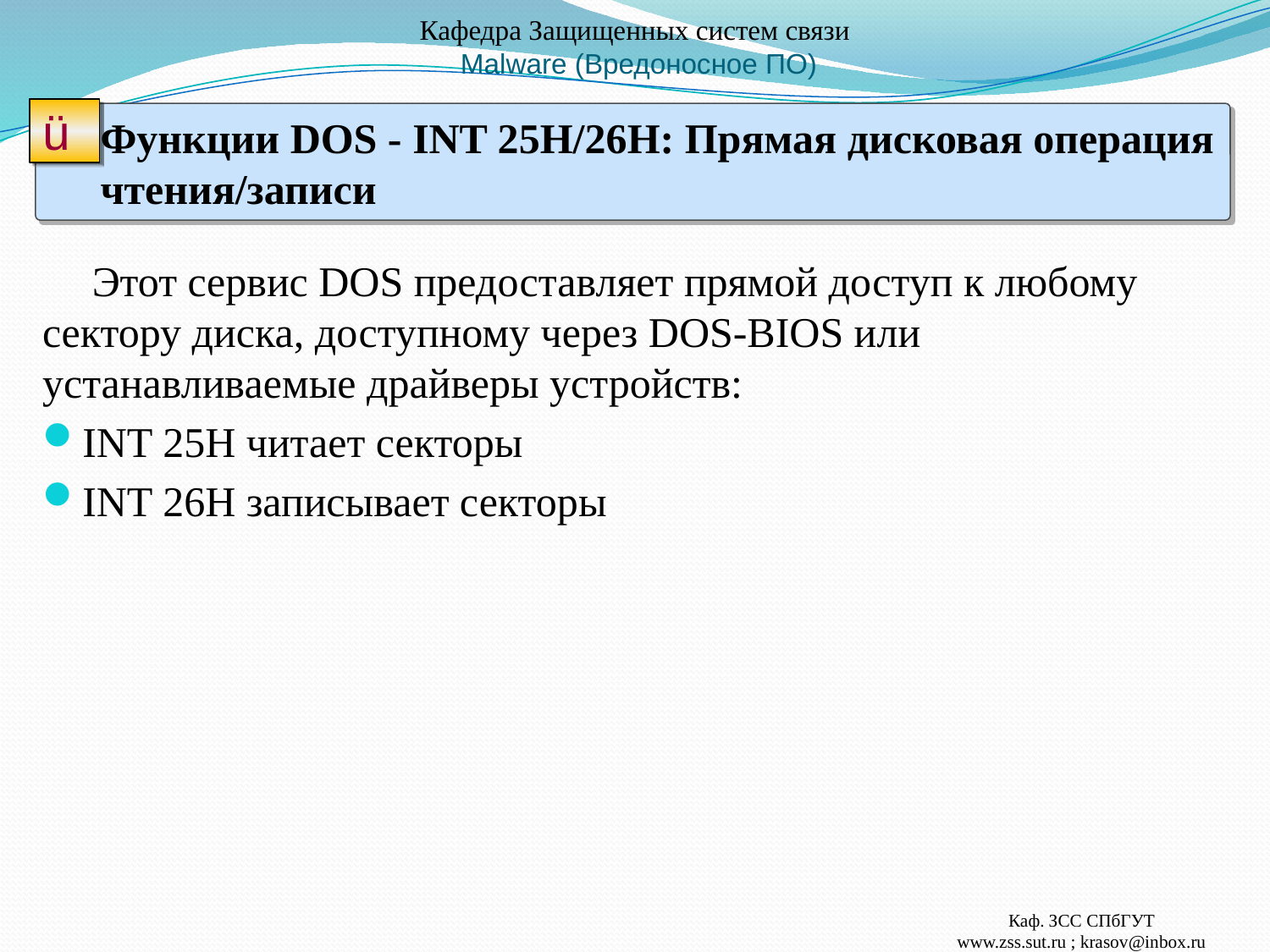

# Кафедра Защищенных систем связи Malware (Вредоносное ПО)
ü
Функции DOS - INT 25H/26H: Прямая дисковая операция чтения/записи
Этот сервис DOS предоставляет прямой доступ к любому сектору диска, доступному через DOS-BIOS или устанавливаемые драйверы устройств:
INT 25H читает секторы
INT 26H записывает секторы
Каф. ЗСС СПбГУТ
www.zss.sut.ru ; krasov@inbox.ru